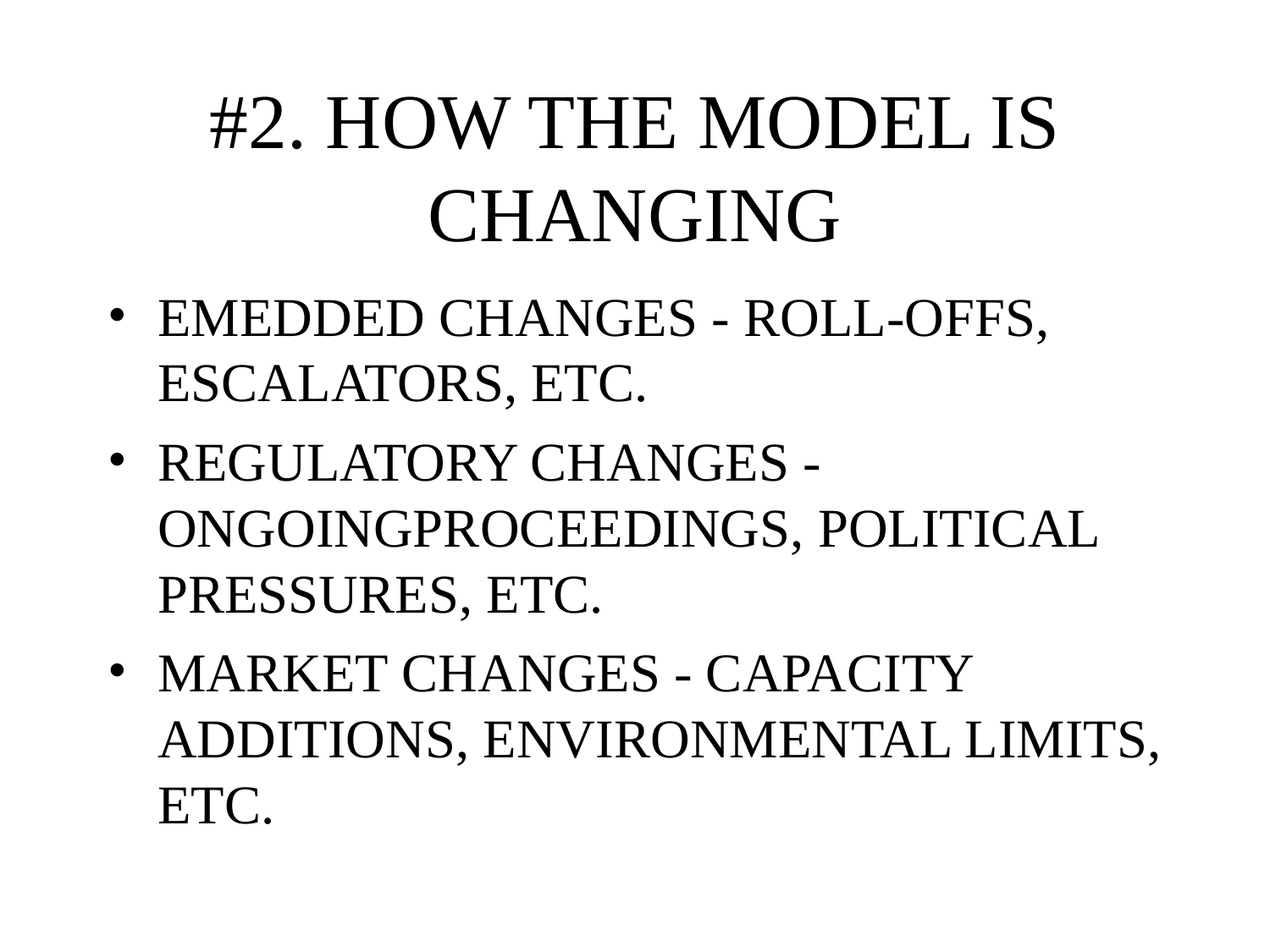

# #2. HOW THE MODEL IS CHANGING
EMEDDED CHANGES - ROLL-OFFS, ESCALATORS, ETC.
REGULATORY CHANGES - ONGOINGPROCEEDINGS, POLITICAL PRESSURES, ETC.
MARKET CHANGES - CAPACITY ADDITIONS, ENVIRONMENTAL LIMITS, ETC.